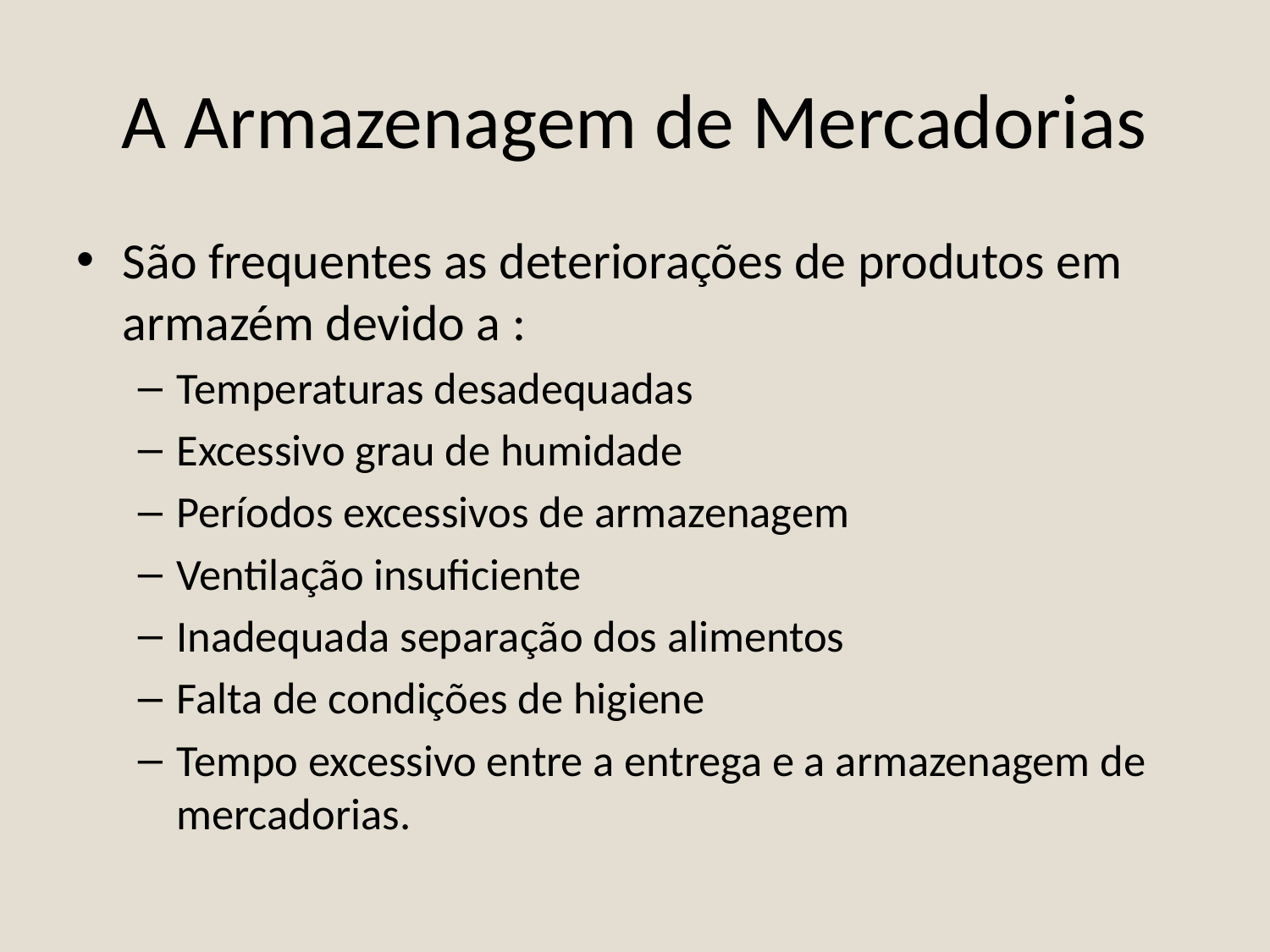

# A Armazenagem de Mercadorias
São frequentes as deteriorações de produtos em armazém devido a :
Temperaturas desadequadas
Excessivo grau de humidade
Períodos excessivos de armazenagem
Ventilação insuficiente
Inadequada separação dos alimentos
Falta de condições de higiene
Tempo excessivo entre a entrega e a armazenagem de mercadorias.